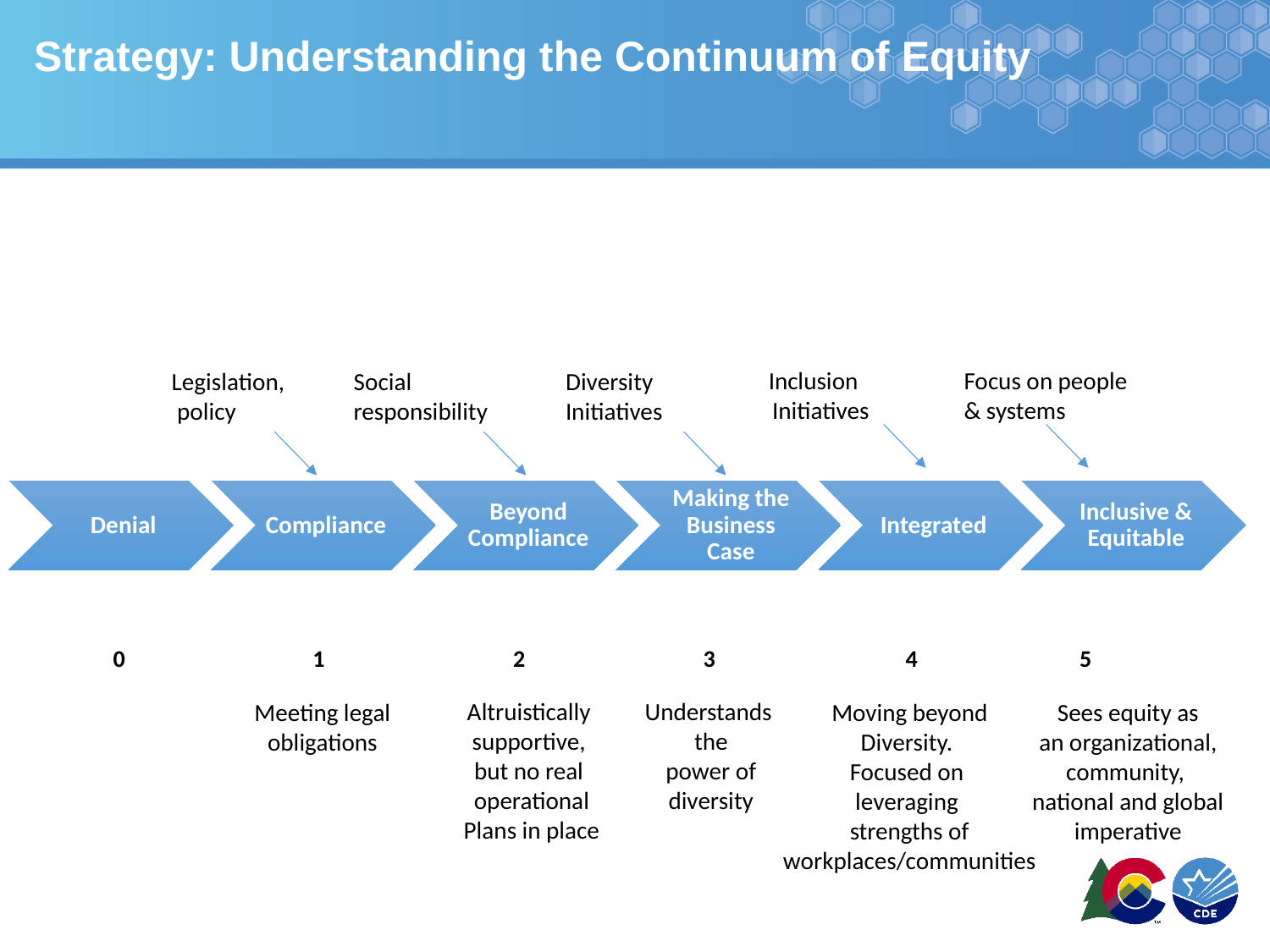

# Strategy: Understanding the Continuum of Equity
Denial
Compliance
Beyond Compliance
Making the Business Case
Integrated
Inclusive & Equitable
Inclusion
 Initiatives
Focus on people
& systems
Legislation,
 policy
Social
responsibility
Diversity
Initiatives
0
1
2
3
4
5
Altruistically
supportive,
but no real
operational
Plans in place
Understands
the
power of
diversity
Moving beyond
Diversity.
Focused on
leveraging
strengths of
workplaces/communities
Meeting legal obligations
Sees equity as
an organizational, community,
national and global imperative